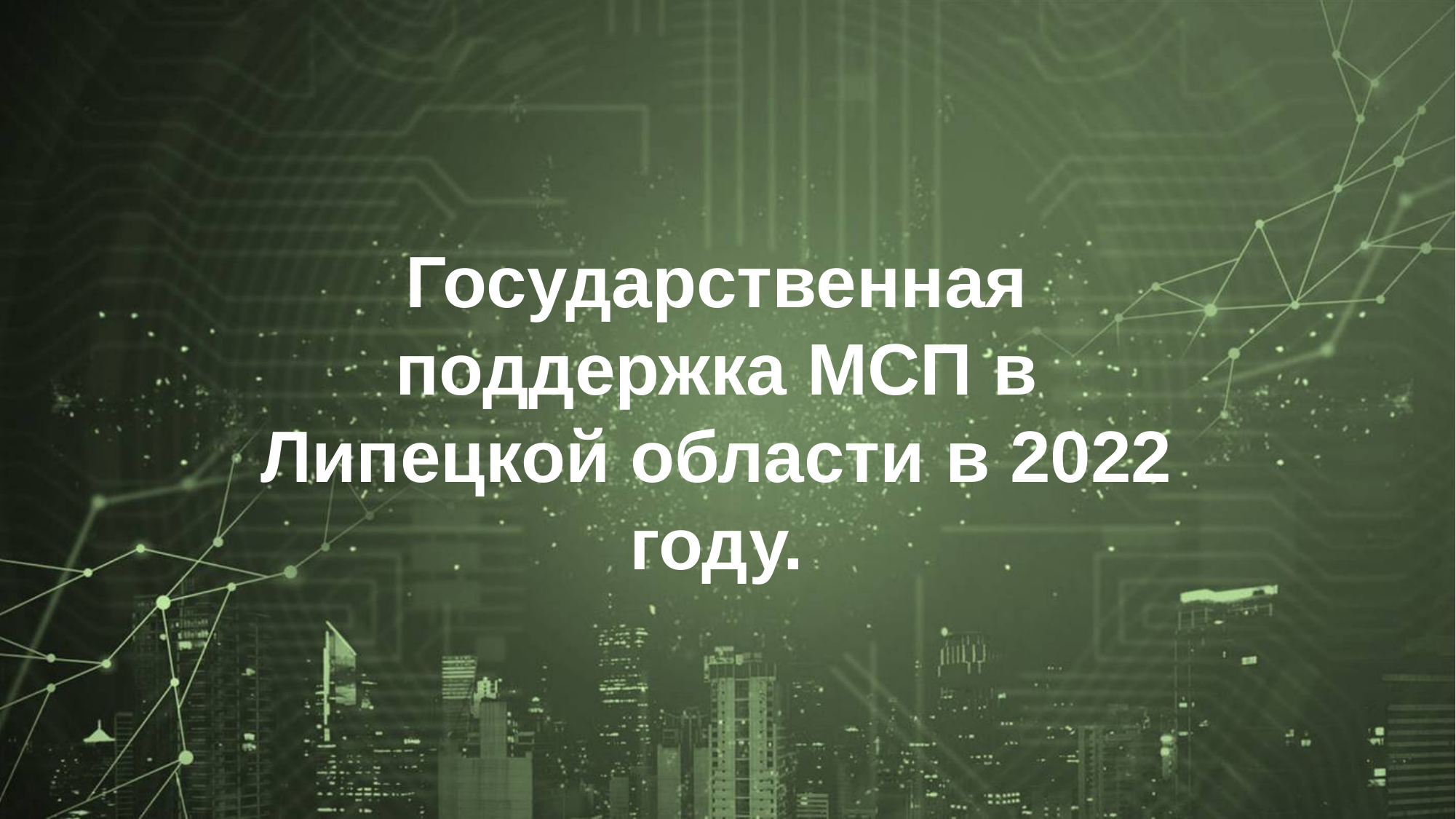

Государственная поддержка МСП в Липецкой области в 2022 году.